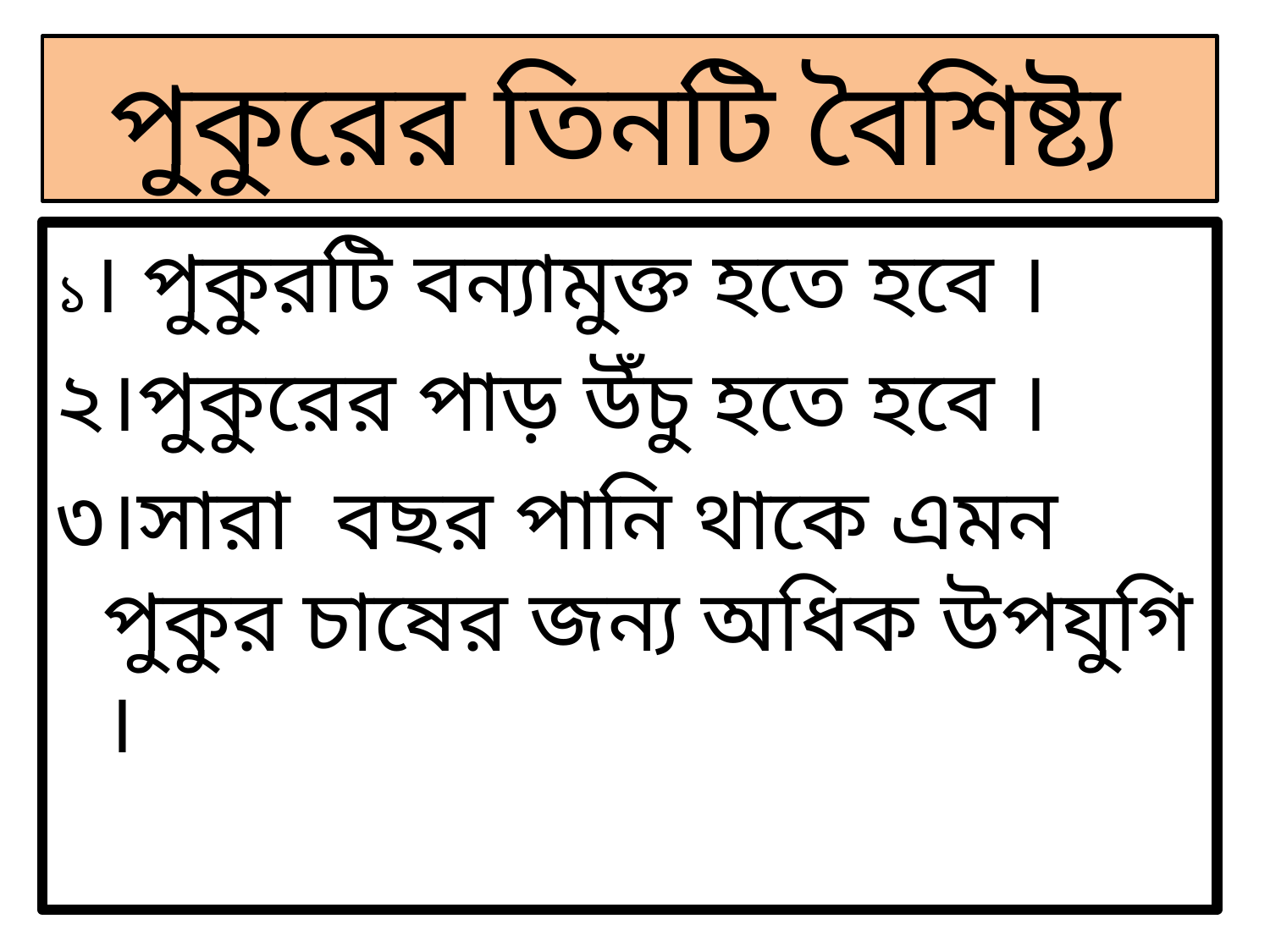

পুকুরের তিনটি বৈশিষ্ট্য
১। পুকুরটি বন্যামুক্ত হতে হবে ।
২।পুকুরের পাড় উঁচু হতে হবে ।
৩।সারা  বছর পানি থাকে এমন পুকুর চাষের জন্য অধিক উপযুগি ।